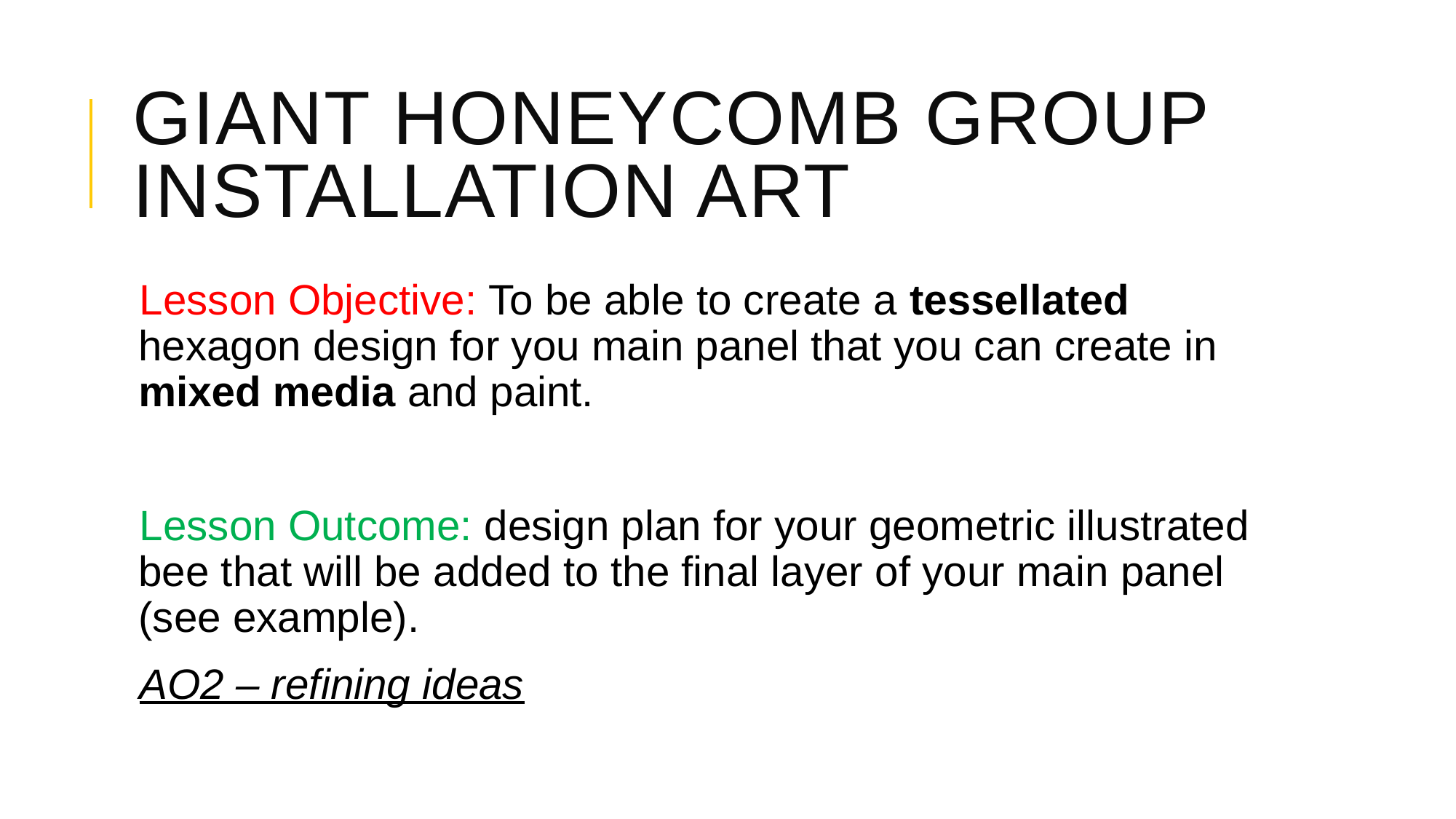

# Giant HONEYCOMB GROUP INSTALLATION ART
Lesson Objective: To be able to create a tessellated hexagon design for you main panel that you can create in mixed media and paint.

Lesson Outcome: design plan for your geometric illustrated bee that will be added to the final layer of your main panel (see example).
AO2 – refining ideas